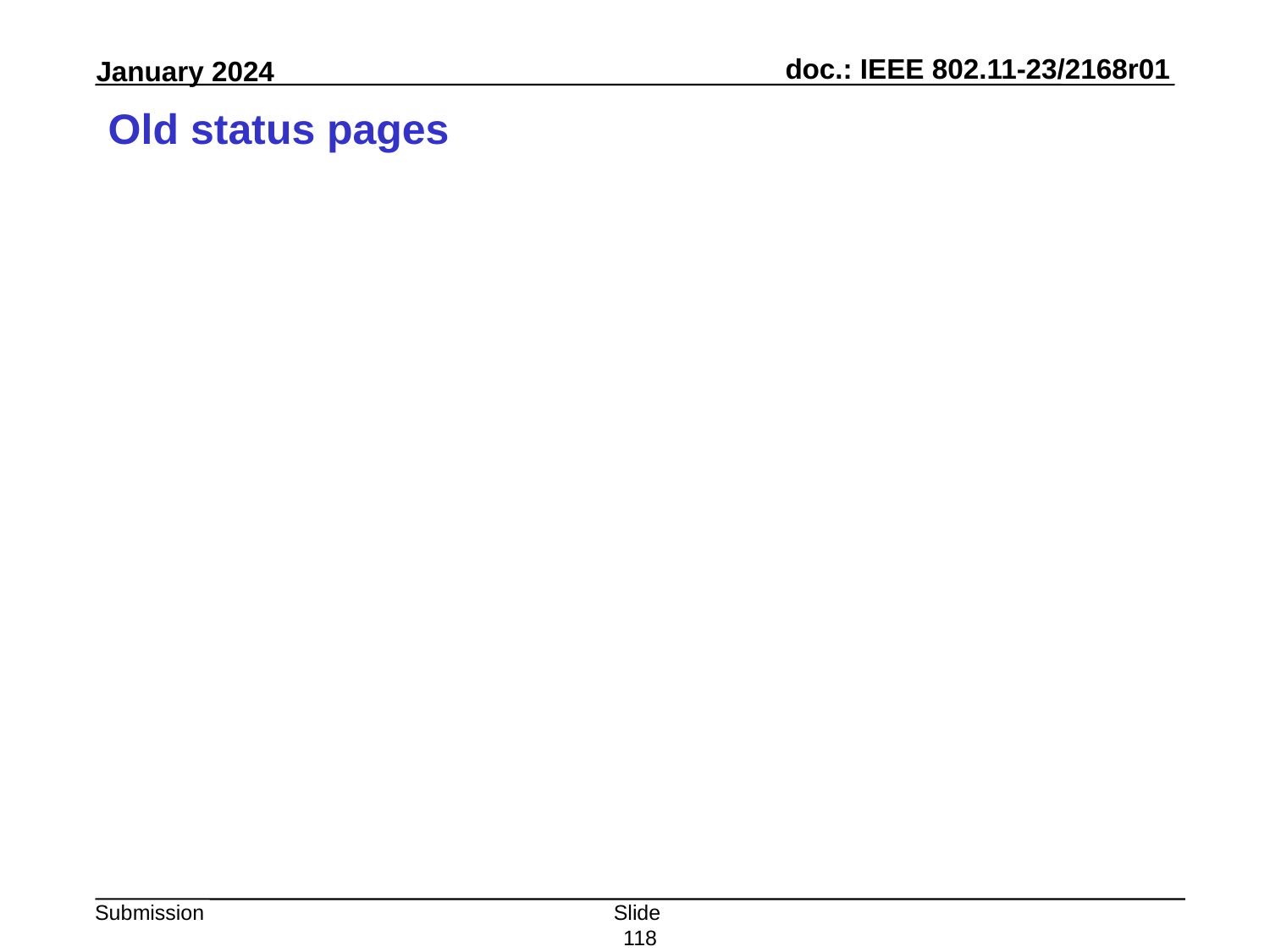

# Old status pages

Slide 118
Peter Yee, AKAYLA